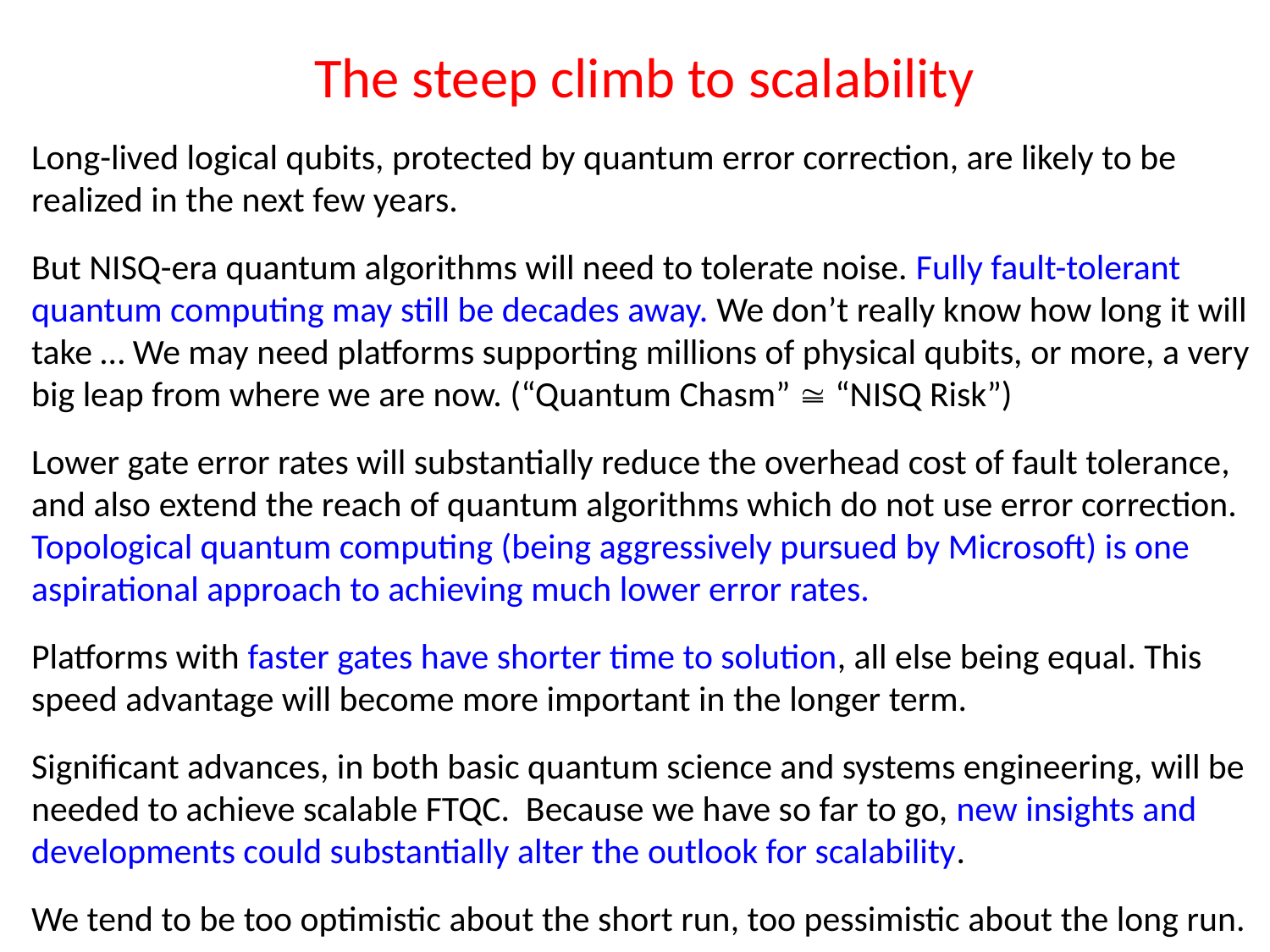

The steep climb to scalability

Long-lived logical qubits, protected by quantum error correction, are likely to be realized in the next few years.

But NISQ-era quantum algorithms will need to tolerate noise. Fully fault-tolerant quantum computing may still be decades away. We don’t really know how long it will take … We may need platforms supporting millions of physical qubits, or more, a very big leap from where we are now. (“Quantum Chasm” ≅ “NISQ Risk”)

Lower gate error rates will substantially reduce the overhead cost of fault tolerance, and also extend the reach of quantum algorithms which do not use error correction. Topological quantum computing (being aggressively pursued by Microsoft) is one aspirational approach to achieving much lower error rates.

Platforms with faster gates have shorter time to solution, all else being equal. This speed advantage will become more important in the longer term.

Significant advances, in both basic quantum science and systems engineering, will be needed to achieve scalable FTQC.  Because we have so far to go, new insights and developments could substantially alter the outlook for scalability.

We tend to be too optimistic about the short run, too pessimistic about the long run.